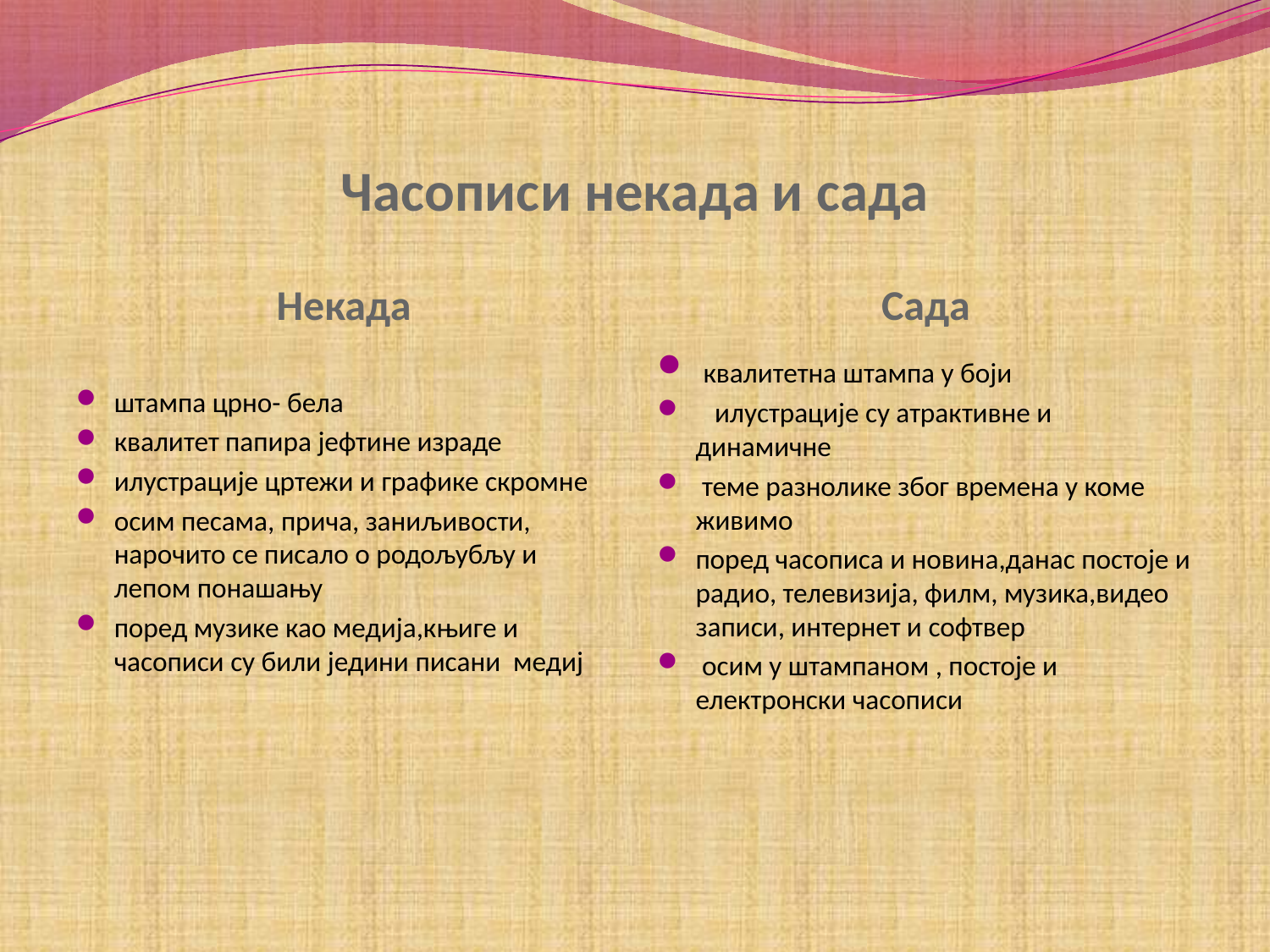

# Часописи некада и сада
Некада
Сада

штампа црно- бела
квалитет папира јефтине израде
илустрације цртежи и графике скромне
осим песама, прича, заниљивости,  нарочито се писало о родољубљу и лепом понашању
поред музике као медија,књиге и часописи су били једини писани  медиј

 квалитетна штампа у боји
   илустрације су атрактивне и динамичне
 теме разнолике због времена у коме живимо
поред часописа и новина,данас постоје и радио, телевизија, филм, музика,видео записи, интернет и софтвер
 осим у штампаном , постоје и електронски часописи